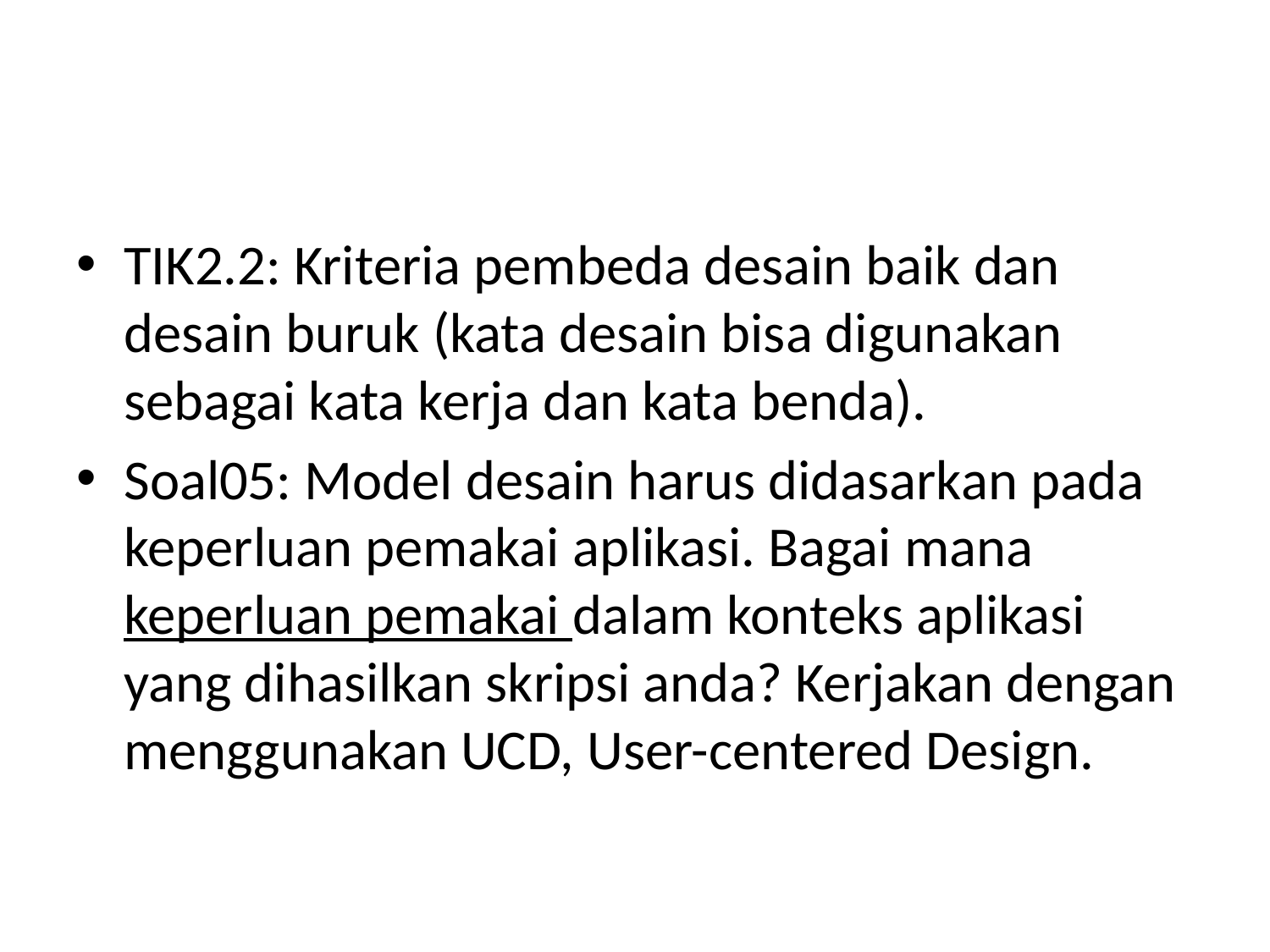

#
TIK2.2: Kriteria pembeda desain baik dan desain buruk (kata desain bisa digunakan sebagai kata kerja dan kata benda).
Soal05: Model desain harus didasarkan pada keperluan pemakai aplikasi. Bagai mana keperluan pemakai dalam konteks aplikasi yang dihasilkan skripsi anda? Kerjakan dengan menggunakan UCD, User-centered Design.